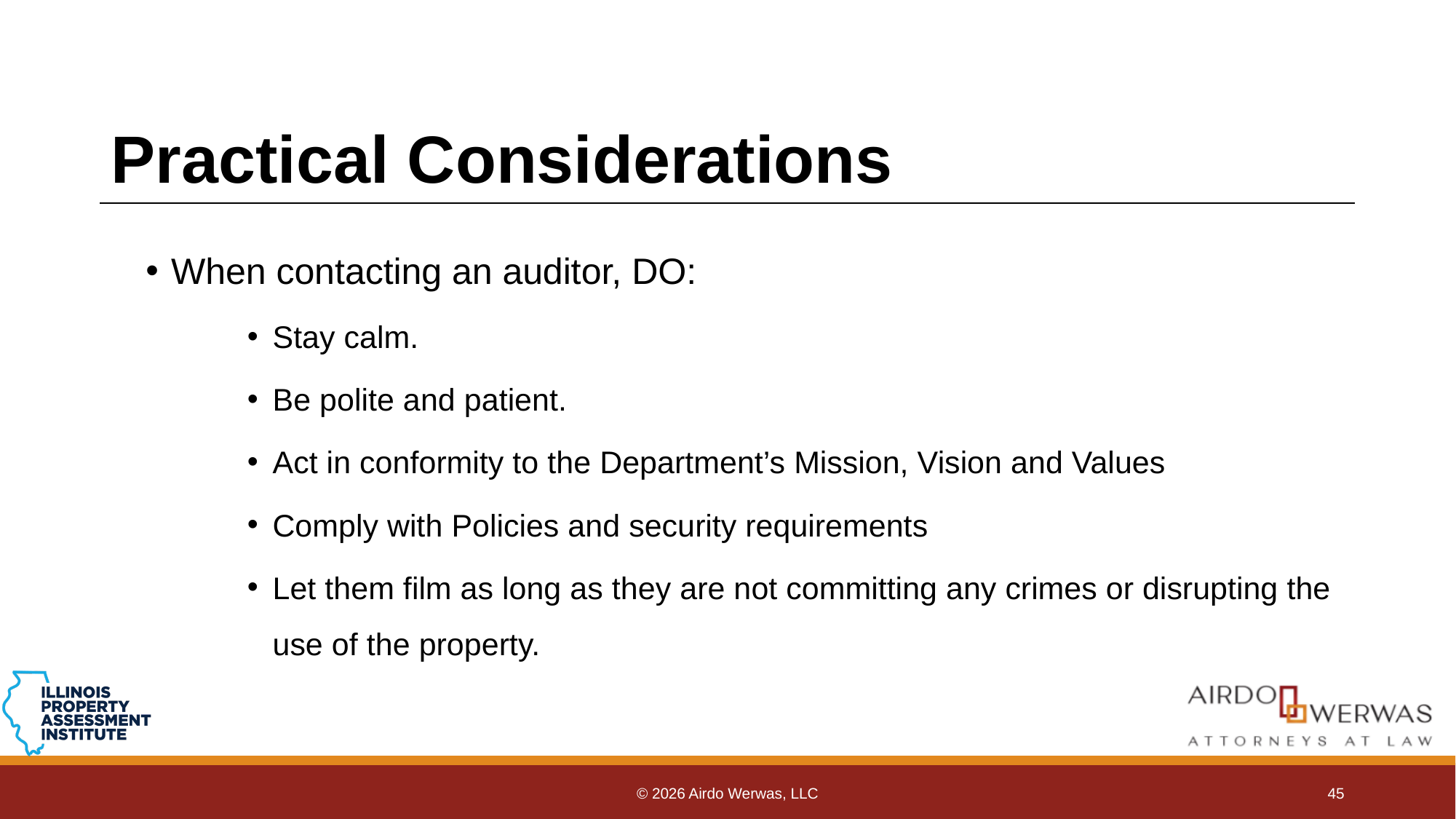

# Practical Considerations
When contacting an auditor, DO:
Stay calm.
Be polite and patient.
Act in conformity to the Department’s Mission, Vision and Values
Comply with Policies and security requirements
Let them film as long as they are not committing any crimes or disrupting the use of the property.

© 2026 Airdo Werwas, LLC
45